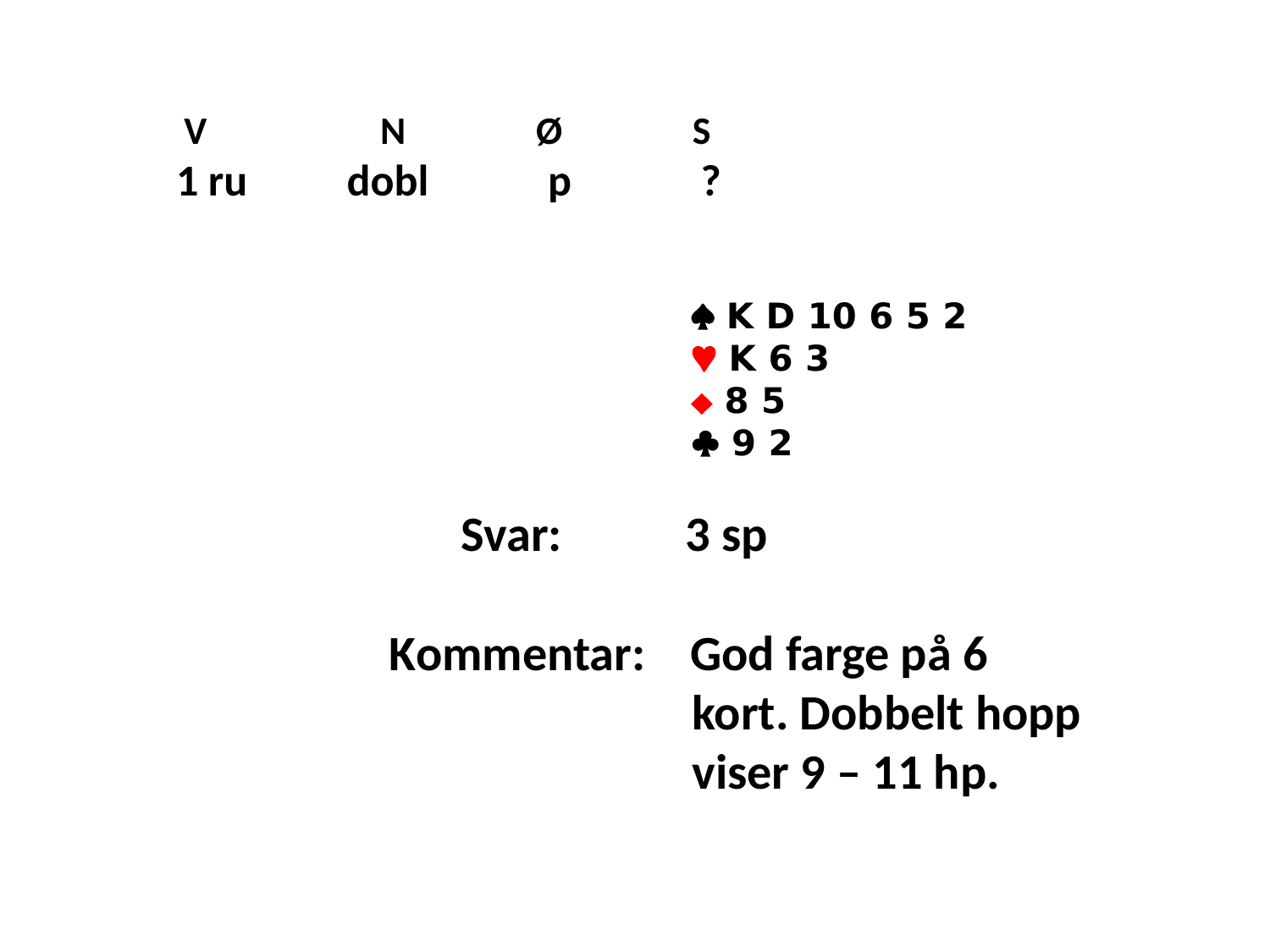

V                    N               Ø               S
     1 ru          dobl            p             ?
♠ K D 10 6 5 2
♥ K 6 3
♦ 8 5
♣ 9 2

Svar:           3 sp
Kommentar:    God farge på 6
                           kort. Dobbelt hopp
                           viser 9 – 11 hp.